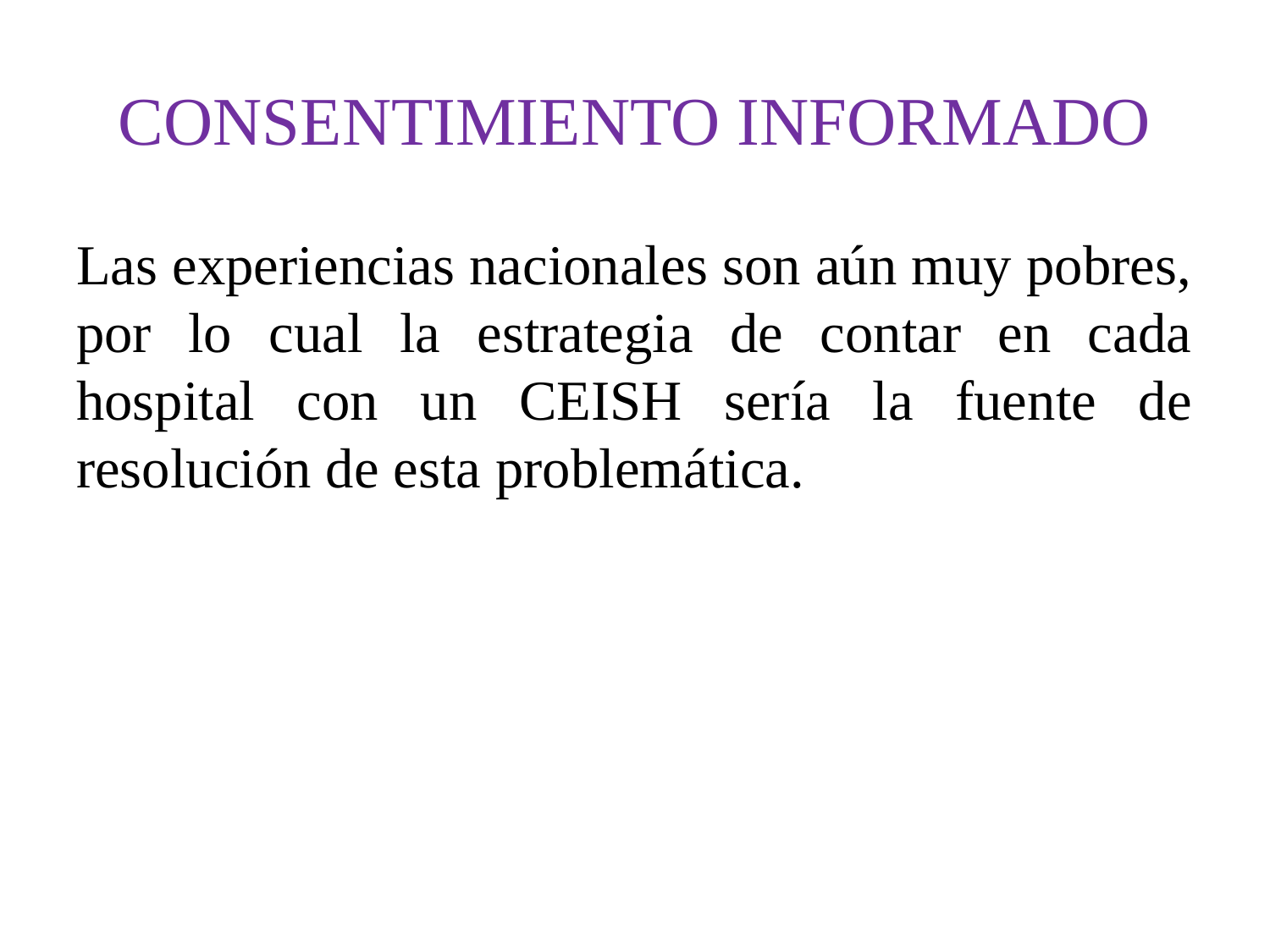

# CONSENTIMIENTO INFORMADO
Las experiencias nacionales son aún muy pobres, por lo cual la estrategia de contar en cada hospital con un CEISH sería la fuente de resolución de esta problemática.